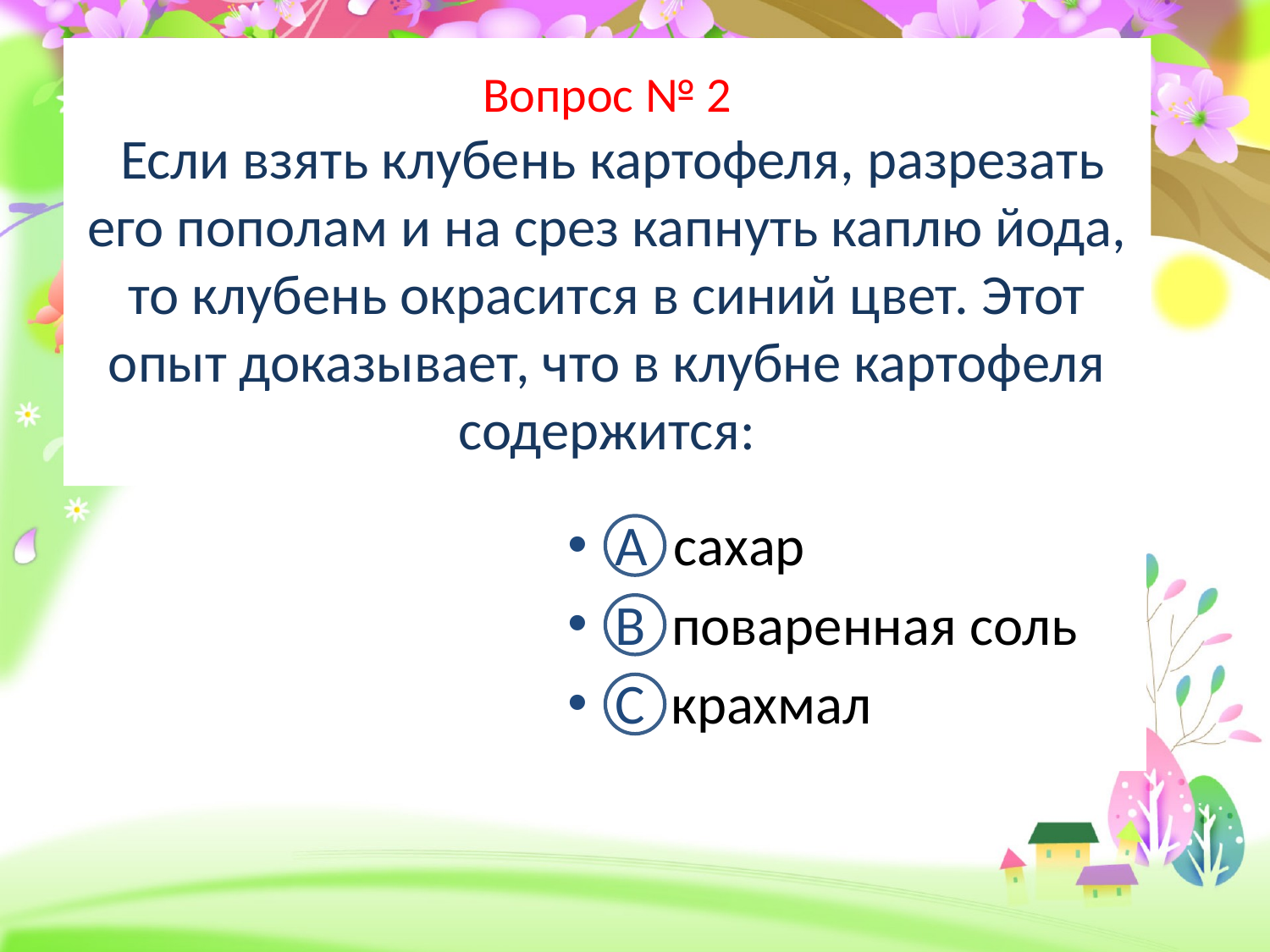

# Вопрос № 2 Если взять клубень картофеля, разрезать его пополам и на срез капнуть каплю йода, то клубень окрасится в синий цвет. Этот опыт доказывает, что в клубне картофеля содержится:
А  сахар
В  поваренная соль
С  крахмал